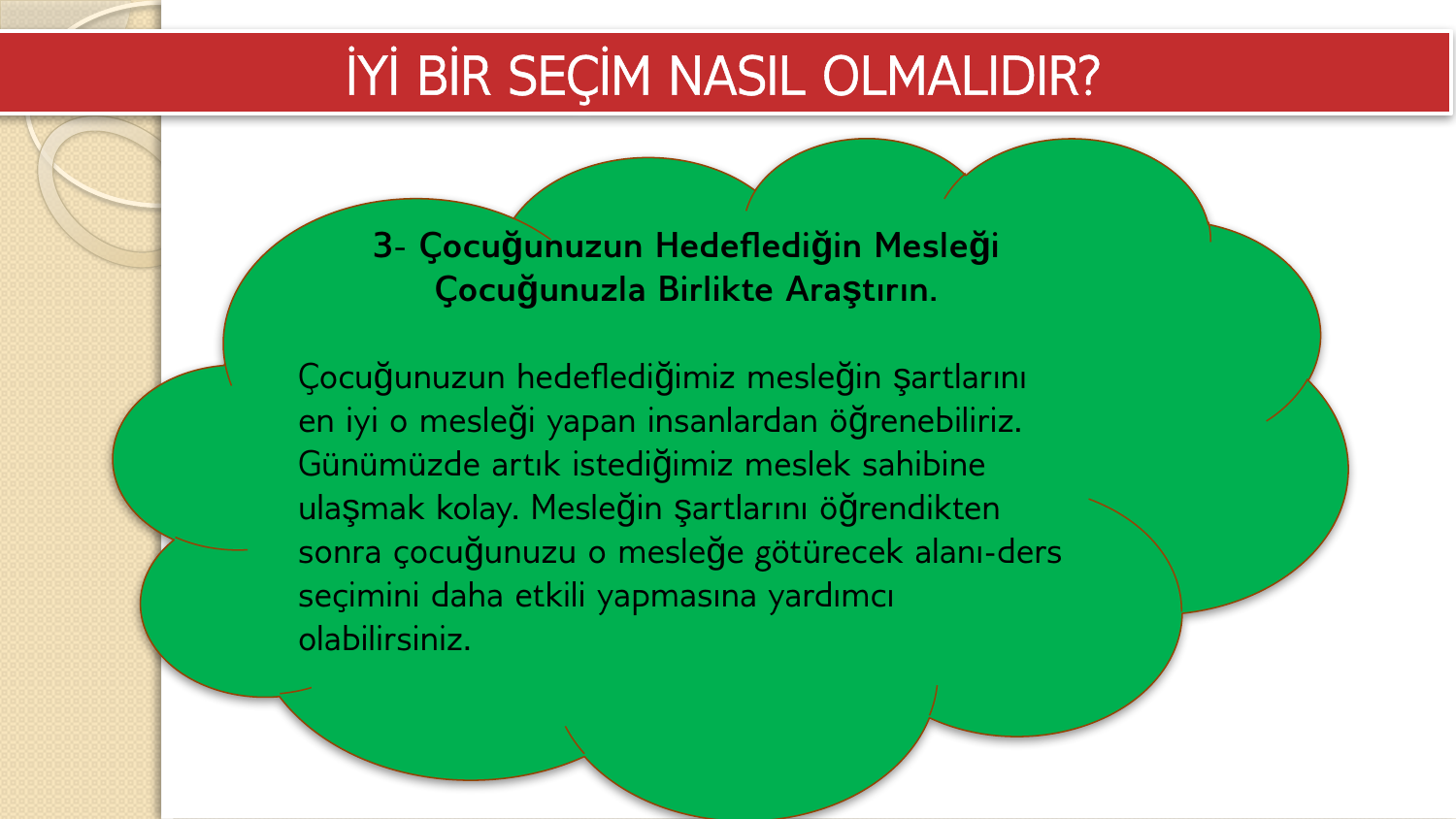

İYİ BİR SEÇİM NASIL OLMALIDIR?

3- Çocuğunuzun Hedeflediğin Mesleği Çocuğunuzla Birlikte Araştırın.

Çocuğunuzun hedeflediğimiz mesleğin şartlarını en iyi o mesleği yapan insanlardan öğrenebiliriz.
Günümüzde artık istediğimiz meslek sahibine ulaşmak kolay. Mesleğin şartlarını öğrendikten sonra çocuğunuzu o mesleğe götürecek alanı-ders seçimini daha etkili yapmasına yardımcı olabilirsiniz.